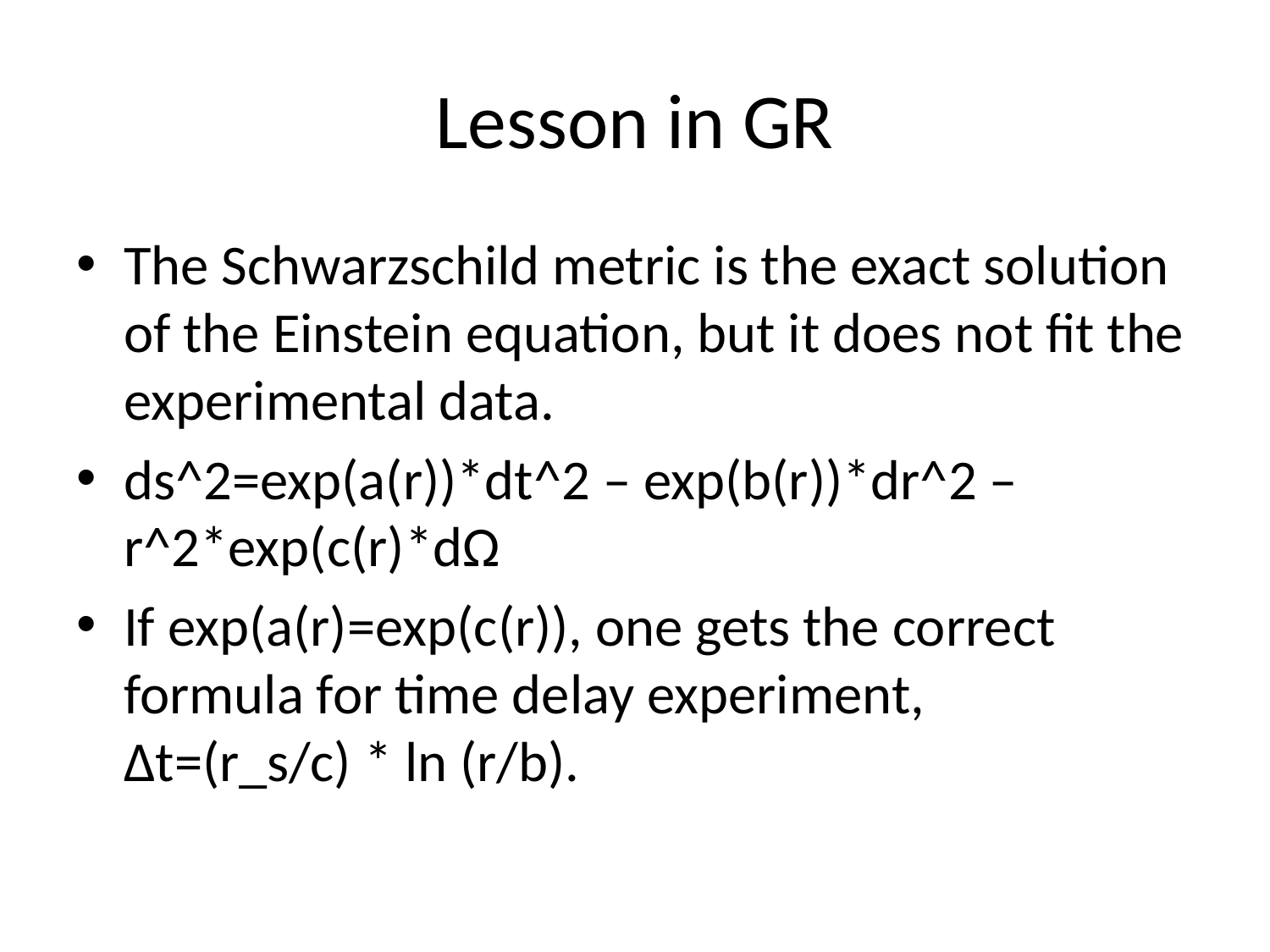

# Lesson in GR
The Schwarzschild metric is the exact solution of the Einstein equation, but it does not fit the experimental data.
ds^2=exp(a(r))*dt^2 – exp(b(r))*dr^2 – r^2*exp(c(r)*dΩ
If exp(a(r)=exp(c(r)), one gets the correct formula for time delay experiment,      Δt=(r_s/c) * ln (r/b).